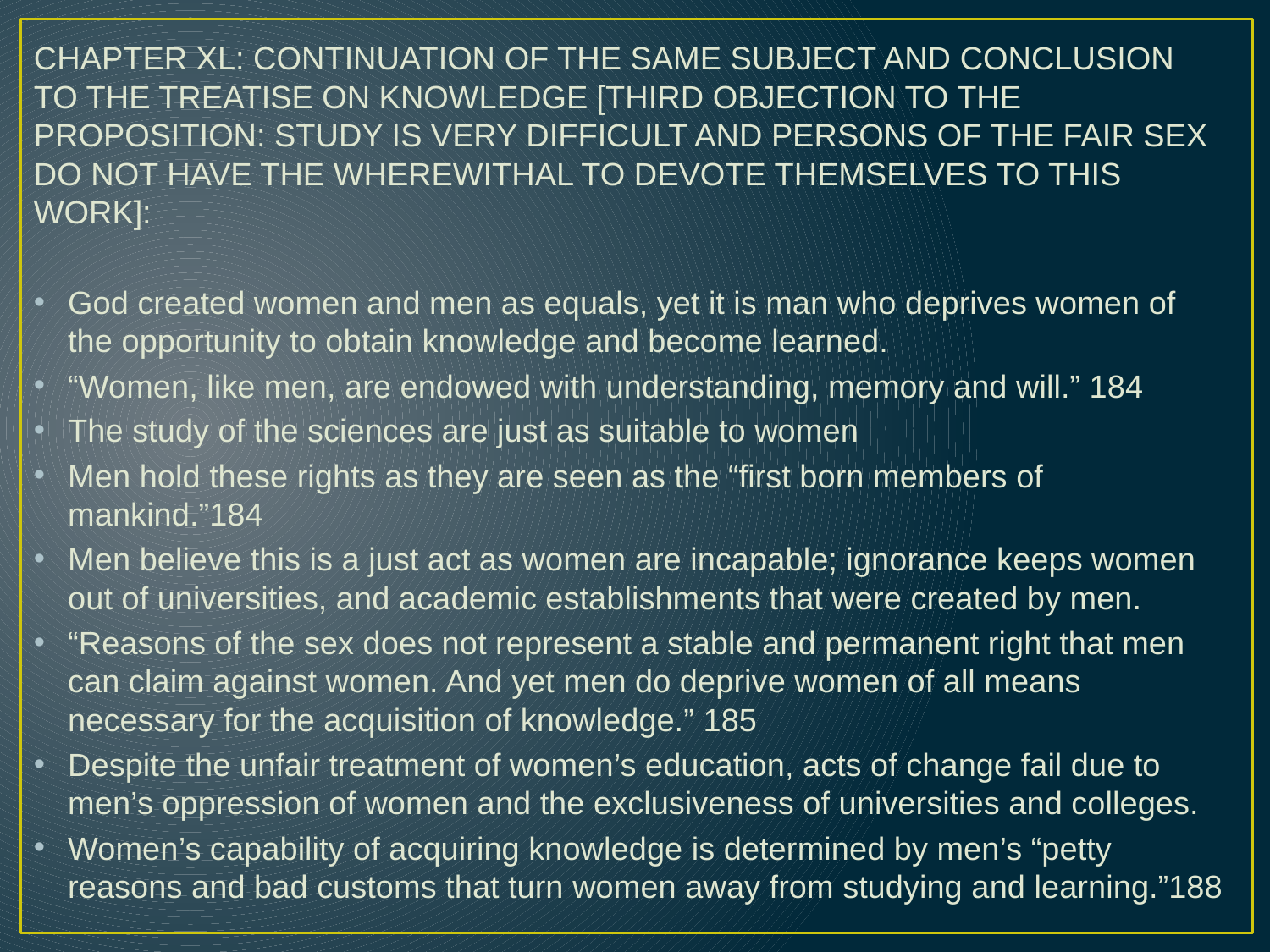

Chapter XL: Continuation of the same subject and Conclusion to the Treatise on Knowledge [Third Objection to the Proposition: Study is Very Difficult and Persons of the Fair Sex Do Not Have the Wherewithal to Devote Themselves to This Work]:

God created women and men as equals, yet it is man who deprives women of the opportunity to obtain knowledge and become learned.
“Women, like men, are endowed with understanding, memory and will.” 184
The study of the sciences are just as suitable to women
Men hold these rights as they are seen as the “first born members of mankind.”184
Men believe this is a just act as women are incapable; ignorance keeps women out of universities, and academic establishments that were created by men.
“Reasons of the sex does not represent a stable and permanent right that men can claim against women. And yet men do deprive women of all means necessary for the acquisition of knowledge.” 185
Despite the unfair treatment of women’s education, acts of change fail due to men’s oppression of women and the exclusiveness of universities and colleges.
Women’s capability of acquiring knowledge is determined by men’s “petty reasons and bad customs that turn women away from studying and learning.”188